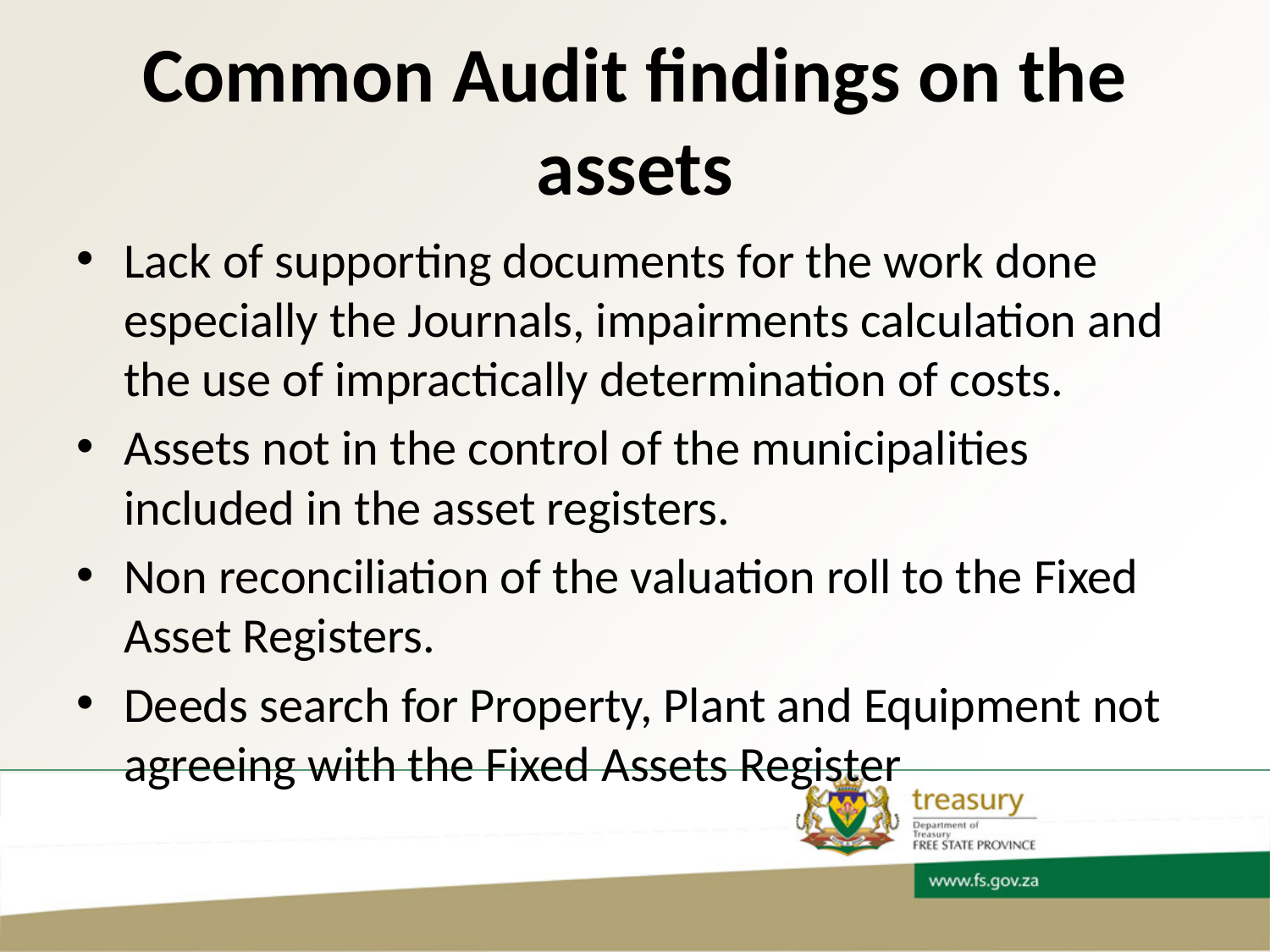

# Common Audit findings on the assets
Lack of supporting documents for the work done especially the Journals, impairments calculation and the use of impractically determination of costs.
Assets not in the control of the municipalities included in the asset registers.
Non reconciliation of the valuation roll to the Fixed Asset Registers.
Deeds search for Property, Plant and Equipment not agreeing with the Fixed Assets Register